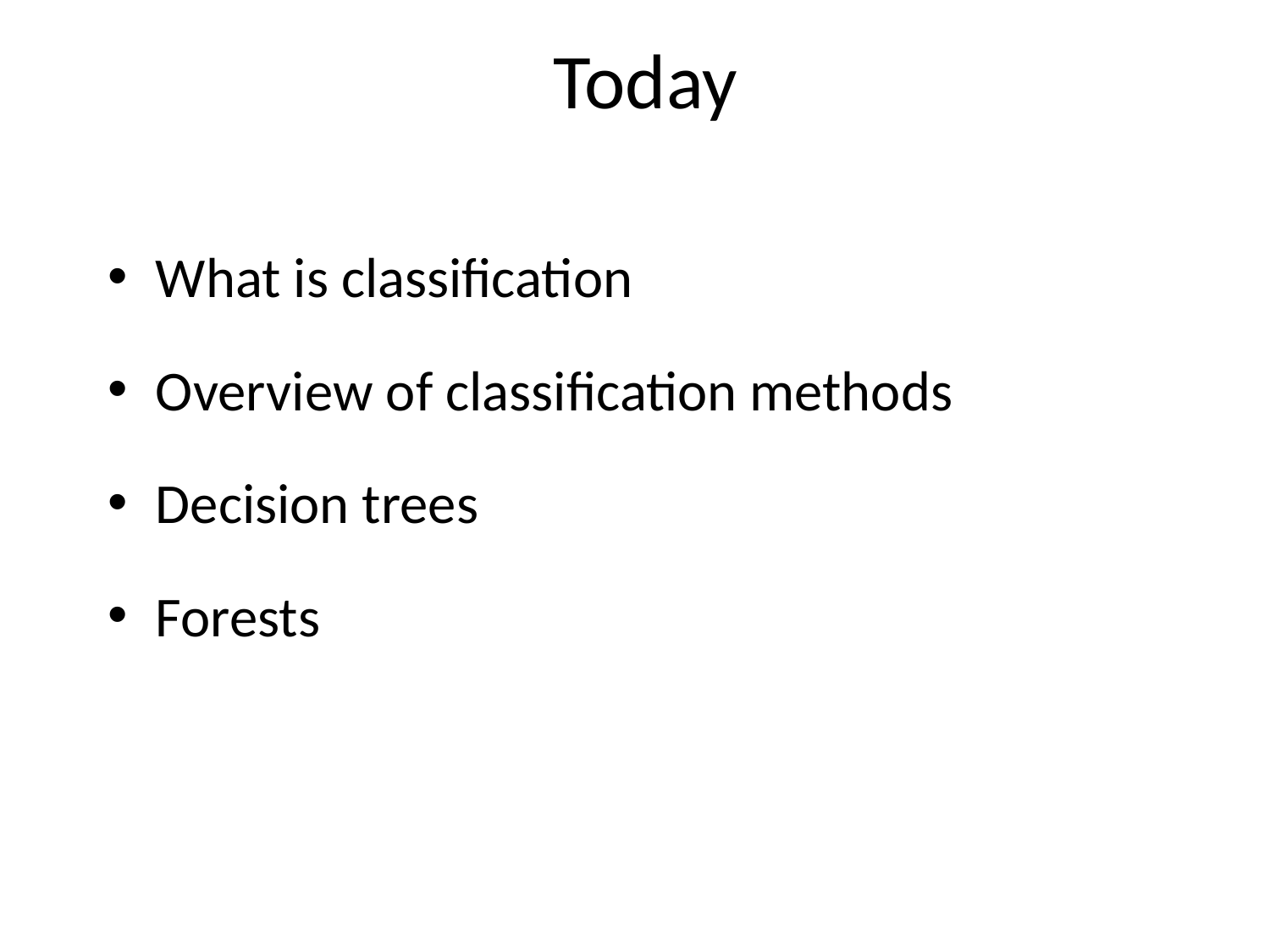

# Today
What is classification
Overview of classification methods
Decision trees
Forests